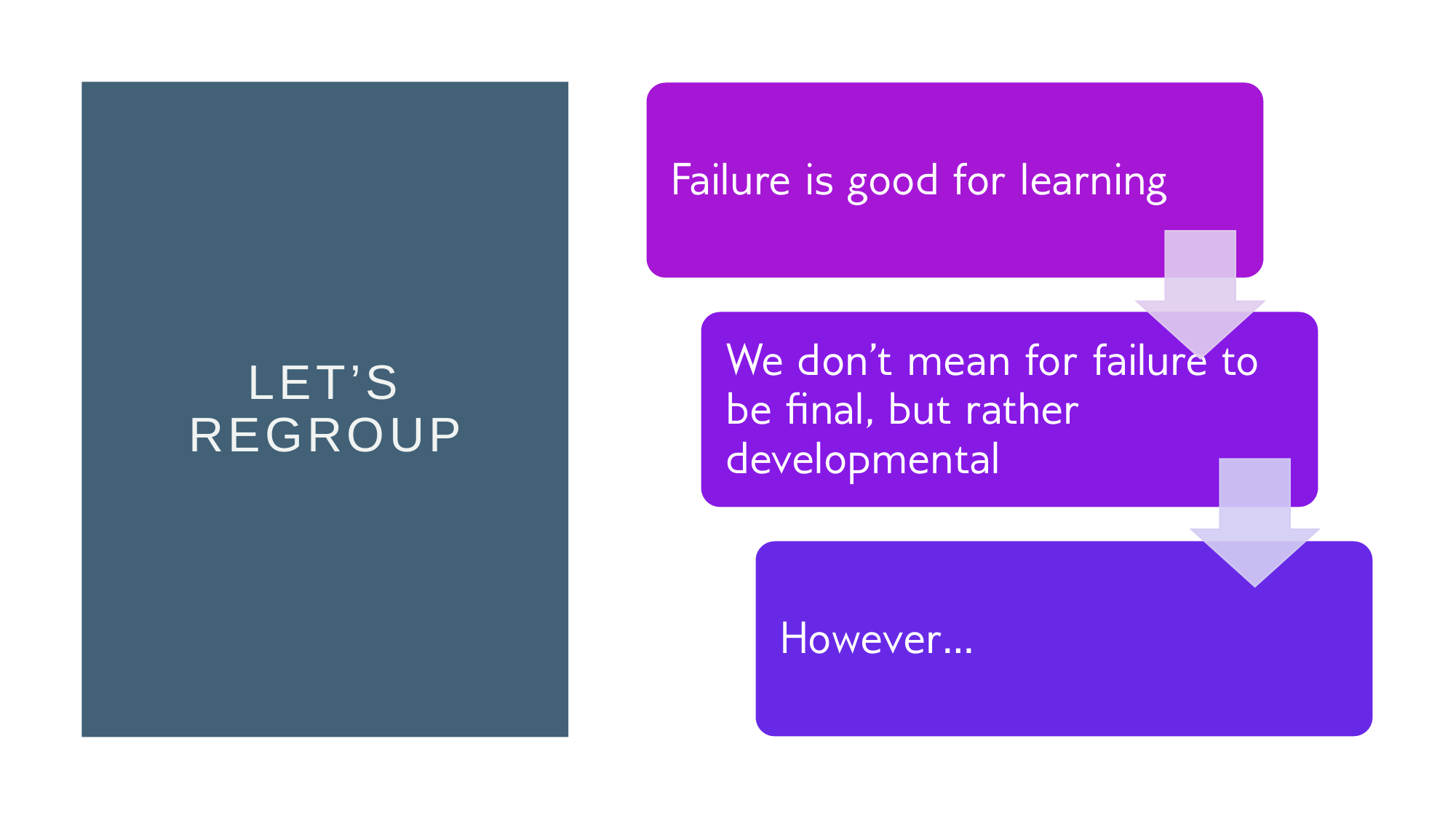

Failure is good for learning
We don’t mean for failure to be final, but rather developmental
However…

# Let’s regroup